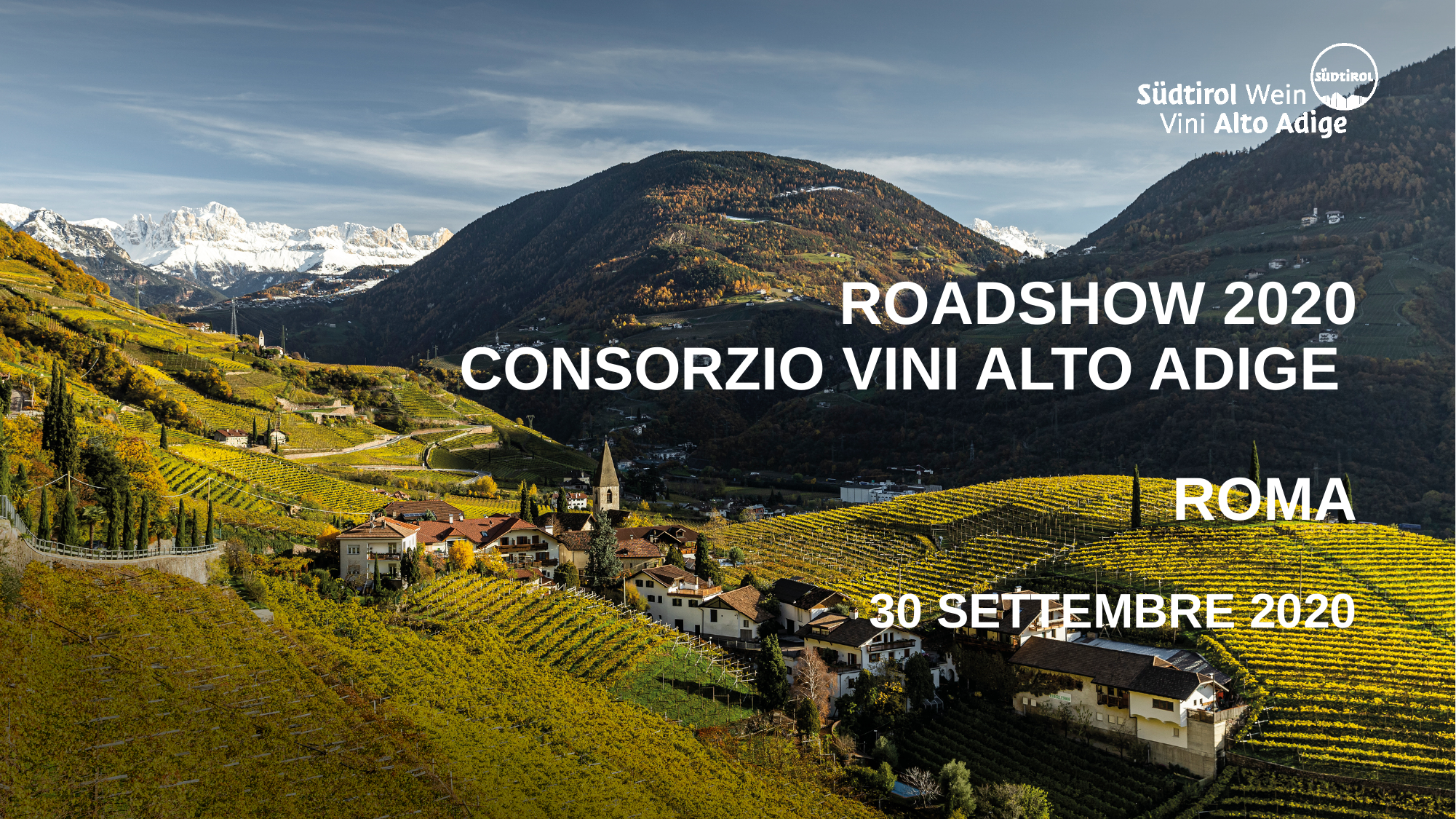

ROADSHOW 2020
CONSORZIO VINI ALTO ADIGE

ROMA

30 SETTEMBRE 2020